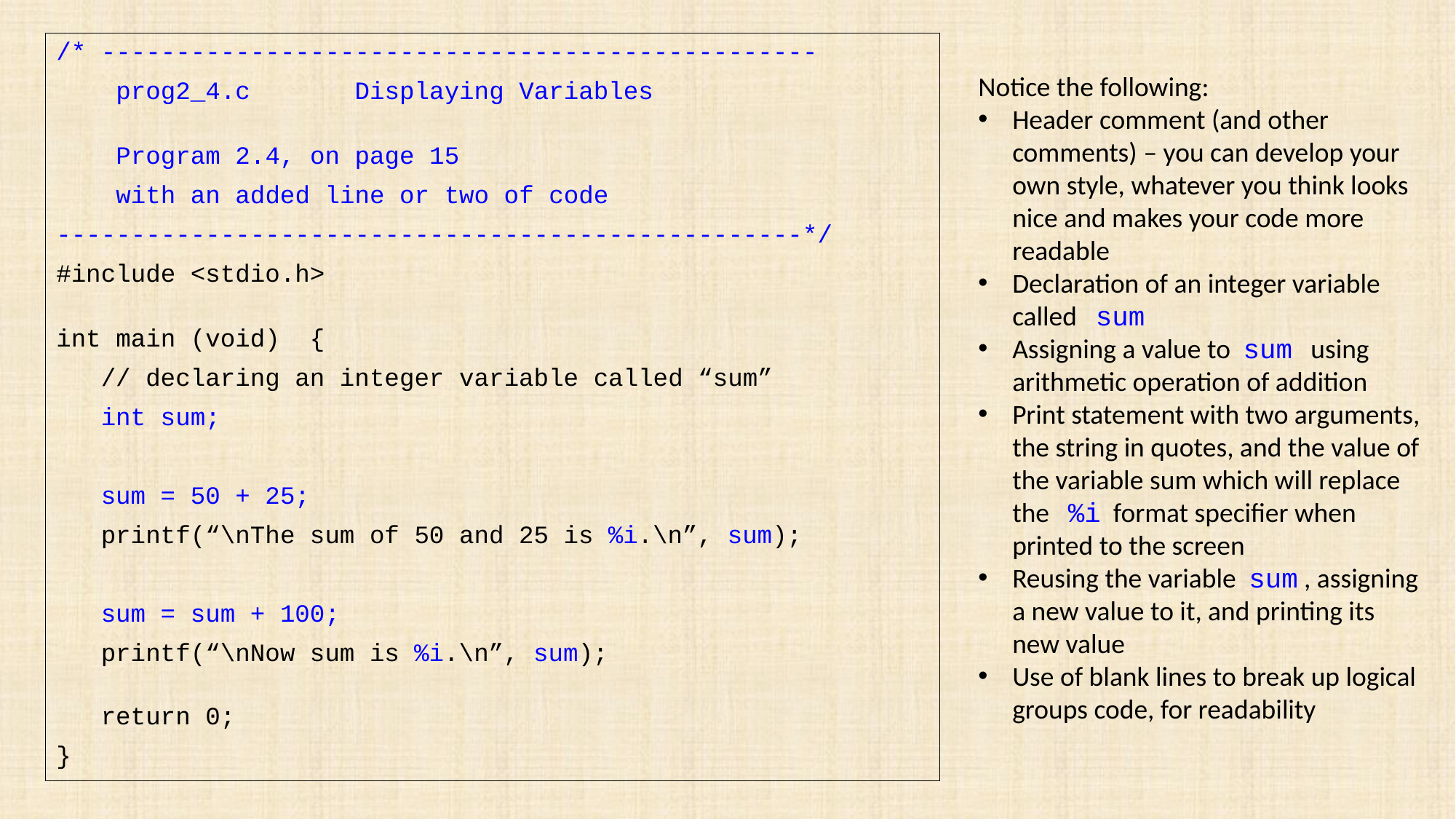

/* ------------------------------------------------
    prog2_4.c       Displaying Variables

    Program 2.4, on page 15
    with an added line or two of code
--------------------------------------------------*/
#include <stdio.h>

int main (void)  {
   // declaring an integer variable called “sum”
   int sum;

   sum = 50 + 25;
   printf(“\nThe sum of 50 and 25 is %i.\n”, sum);

   sum = sum + 100;
   printf(“\nNow sum is %i.\n”, sum);

   return 0;
}
Notice the following:
Header comment (and other comments) – you can develop your own style, whatever you think looks nice and makes your code more readable
Declaration of an integer variable called   sum
Assigning a value to  sum   using arithmetic operation of addition
Print statement with two arguments, the string in quotes, and the value of the variable sum which will replace the   %i  format specifier when printed to the screen
Reusing the variable  sum , assigning a new value to it, and printing its new value
Use of blank lines to break up logical groups code, for readability